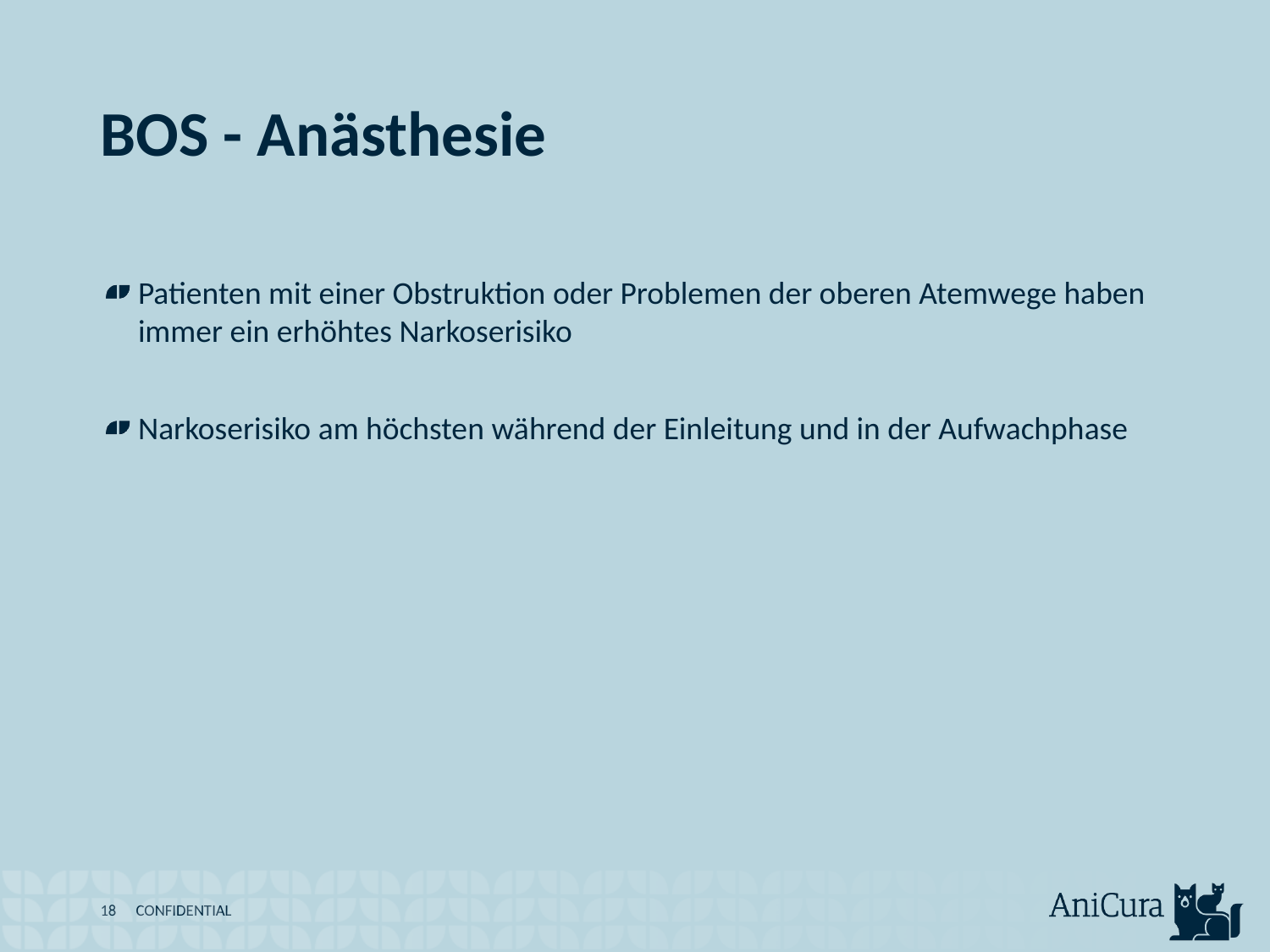

# BOS - Anästhesie
Patienten mit einer Obstruktion oder Problemen der oberen Atemwege haben immer ein erhöhtes Narkoserisiko

Narkoserisiko am höchsten während der Einleitung und in der Aufwachphase